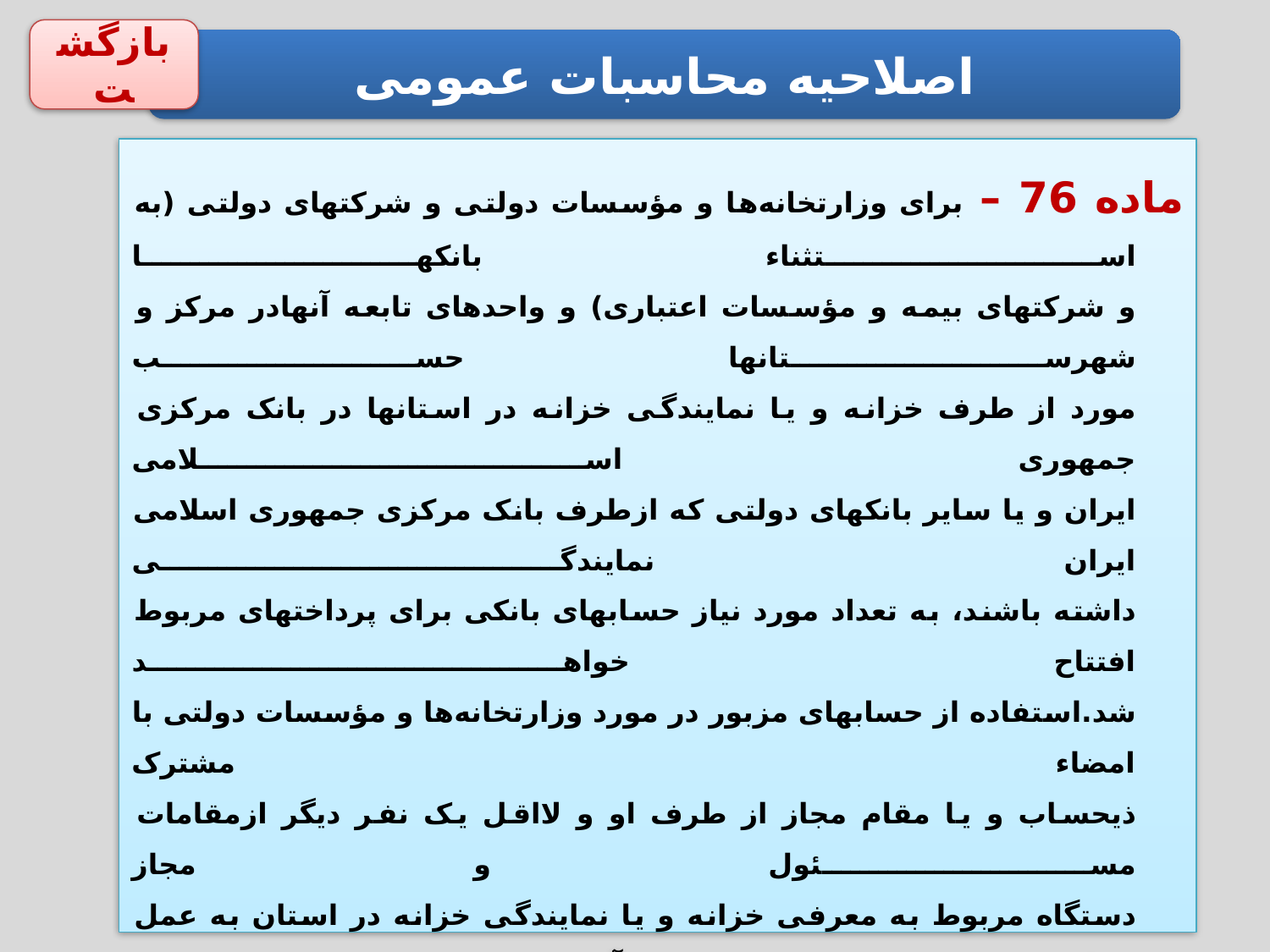

بازگشت
اصلاحیه محاسبات عمومی
ماده 76 – برای وزارتخانه‌ها و مؤسسات دولتی و شرکتهای دولتی (‌به استثناء بانکها
و شرکتهای بیمه و مؤسسات اعتباری) و واحدهای تابعه آنها‌در مرکز و شهرستانها حسب
مورد از طرف خزانه و یا نمایندگی خزانه در استانها در بانک مرکزی جمهوری اسلامی
ایران و یا سایر بانکهای دولتی که از‌طرف بانک مرکزی جمهوری اسلامی ایران نمایندگی
داشته باشند، به تعداد مورد نیاز حسابهای بانکی برای پرداختهای مربوط افتتاح خواهد
شد.‌استفاده از حسابهای مزبور در مورد وزارتخانه‌ها و مؤسسات دولتی با امضاء مشترک
ذیحساب و یا مقام مجاز از طرف او و لااقل یک نفر دیگر از‌مقامات مسئول و مجاز
دستگاه مربوط به معرفی خزانه و یا نمایندگی خزانه در استان به عمل خواهد آمد و
کلیه پرداختهای دستگاههای نامبرده‌منحصراً از طریق حسابهای بانکی مذکور مجاز خواهد
بود. استفاده از حسابهای بانکی شرکتهای دولتی با امضاء مشترک مقامات مذکور در
اساسنامه آنها‌و ذیحساب شرکت یا مقام مجاز از طرف او ممکن خواهد بود.
‌تبصره - مؤسسات و نهادهای عمومی غیر دولتی موضوع ماده 5 این قانون مادامی که از
محل درآمد عمومی وجهی دریافت می‌دارند و در مورد‌وجوه مذکور مشمول مقررات این ماده خواهند بود و وجوه اعتباراتی که در قانون بودجه کل کشور برای این قبیل دستگاهها به تصویب می‌رسد، توسط‌ خزانه و یا نمایندگی خزانه در استان منحصراً از طریق حسابهای بانکی مذکور قابل پرداخت می‌باشد.